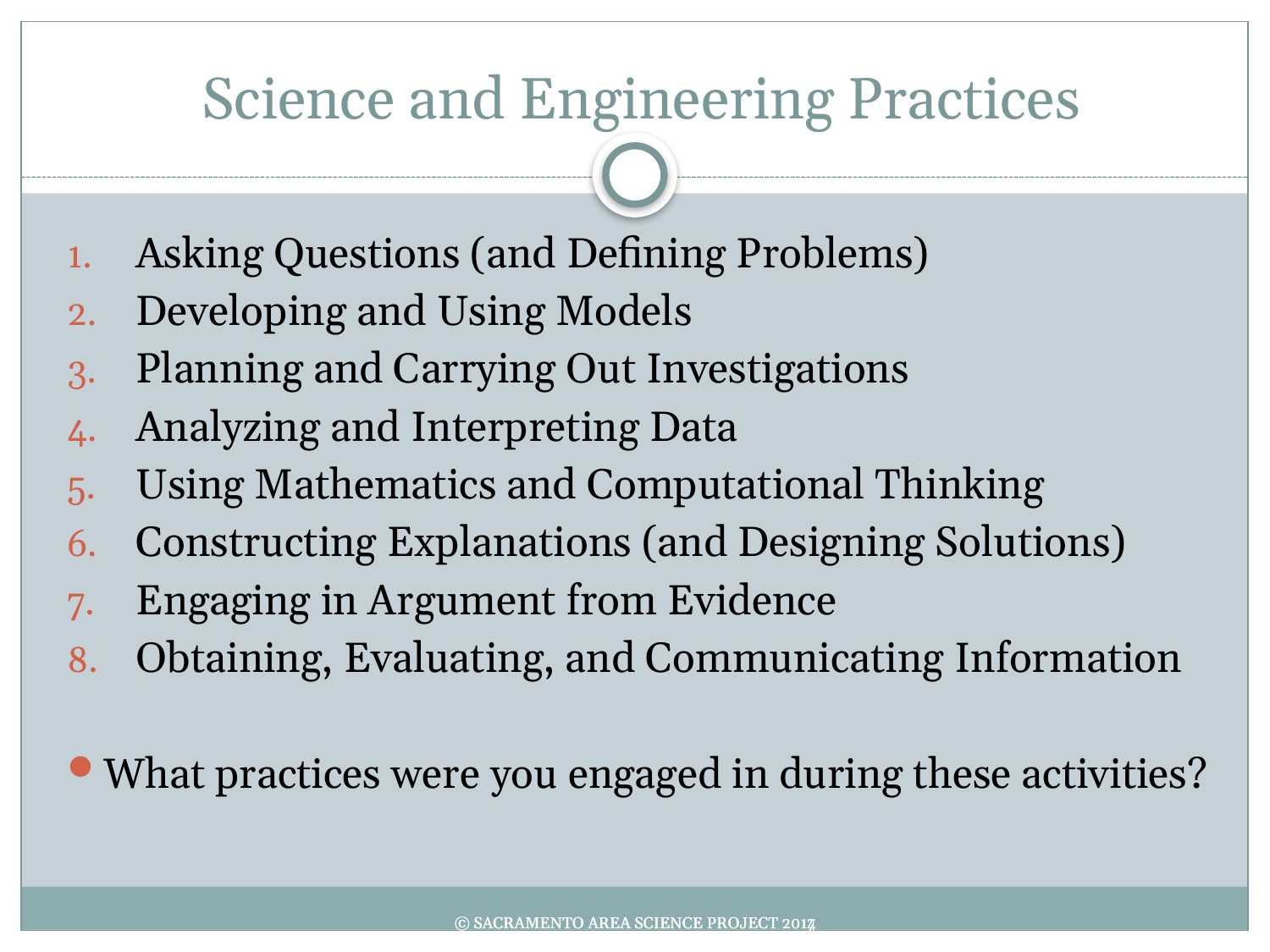

# Science and Engineering Practices
Asking Questions (and Defining Problems)
Developing and Using Models
Planning and Carrying Out Investigations
Analyzing and Interpreting Data
Using Mathematics and Computational Thinking
Constructing Explanations (and Designing Solutions)
Engaging in Argument from Evidence
Obtaining, Evaluating, and Communicating Information

What practices were you engaged in during these activities?
© Sacramento area science project 2014